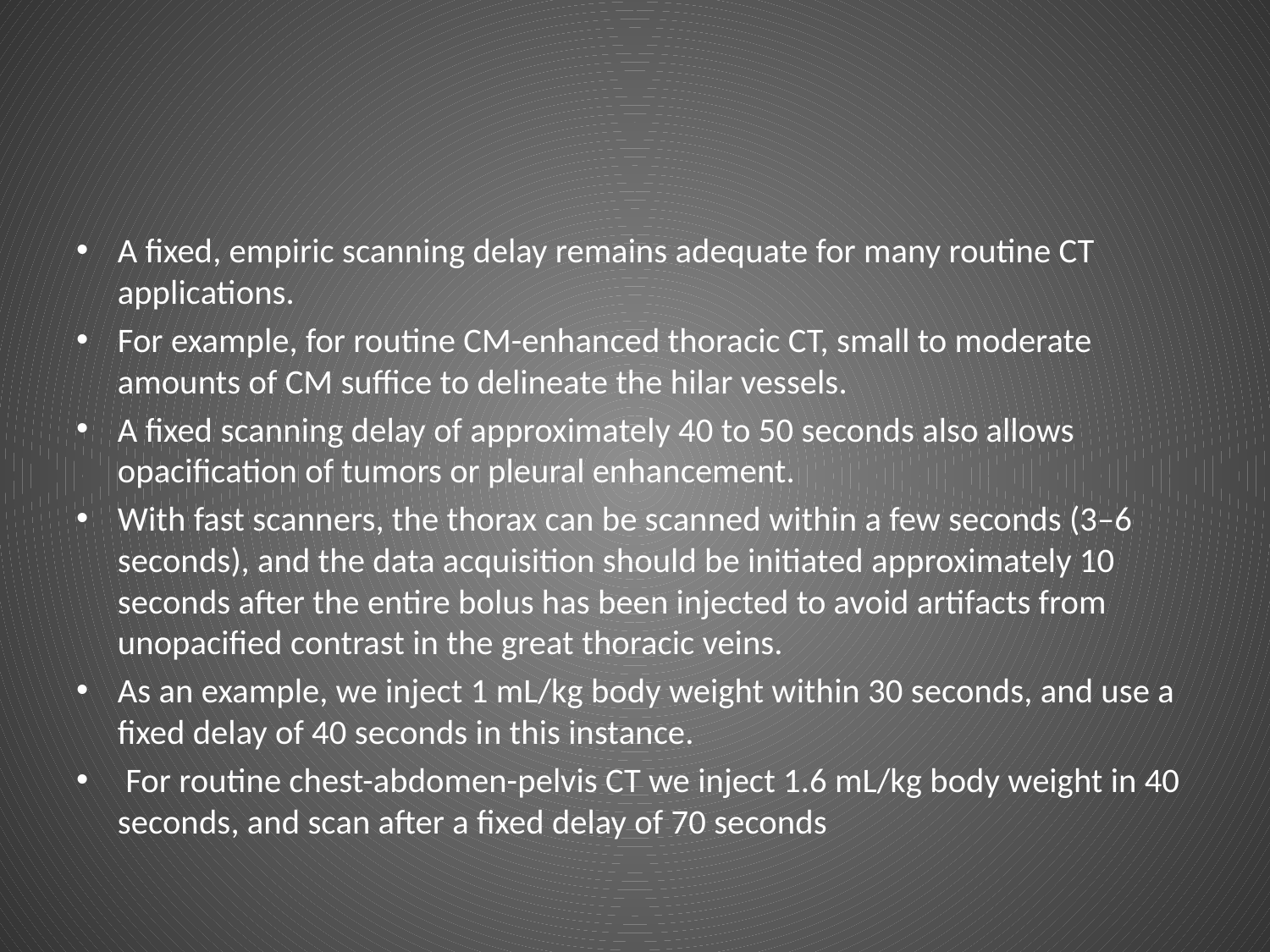

#
A fixed, empiric scanning delay remains adequate for many routine CT applications.
For example, for routine CM-enhanced thoracic CT, small to moderate amounts of CM suffice to delineate the hilar vessels.
A fixed scanning delay of approximately 40 to 50 seconds also allows opacification of tumors or pleural enhancement.
With fast scanners, the thorax can be scanned within a few seconds (3–6 seconds), and the data acquisition should be initiated approximately 10 seconds after the entire bolus has been injected to avoid artifacts from unopacified contrast in the great thoracic veins.
As an example, we inject 1 mL/kg body weight within 30 seconds, and use a fixed delay of 40 seconds in this instance.
 For routine chest-abdomen-pelvis CT we inject 1.6 mL/kg body weight in 40 seconds, and scan after a fixed delay of 70 seconds